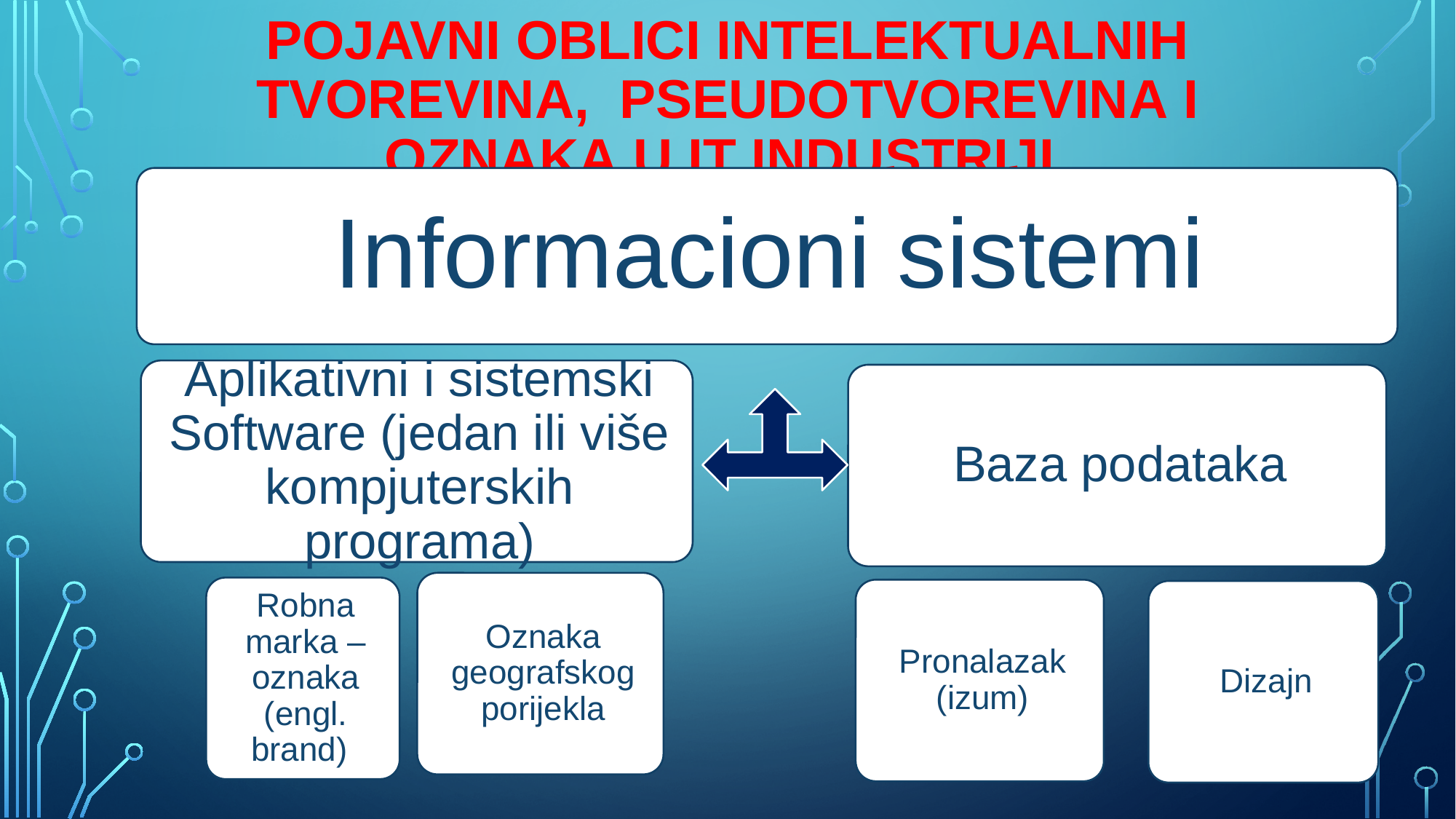

# PojavNI OBLICI INTELEKTUALNIH TVOREVINA,  PSEUDOTVOREVINA I OZNAKA U IT INDUSTRIJI
Informacioni sistemi
Aplikativni i sistemski Software (jedan ili više kompjuterskih programa)
Oznaka geografskog porijekla
Robna marka – oznaka (engl. brand)
Pronalazak (izum)
Baza podataka
Dizajn